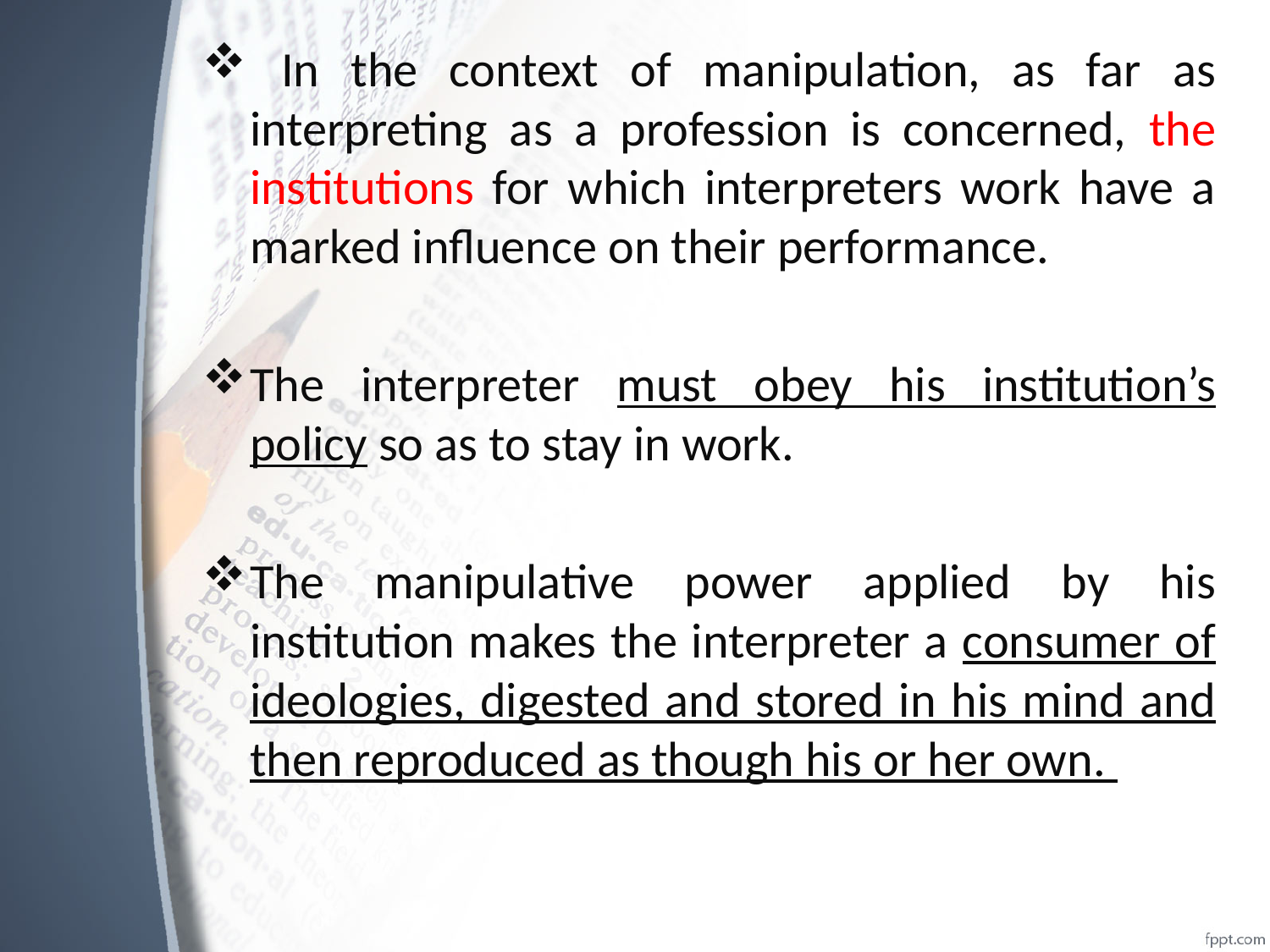

In the context of manipulation, as far as interpreting as a profession is concerned, the institutions for which interpreters work have a marked influence on their performance.

The interpreter must obey his institution’s policy so as to stay in work.

The manipulative power applied by his institution makes the interpreter a consumer of ideologies, digested and stored in his mind and then reproduced as though his or her own.
#